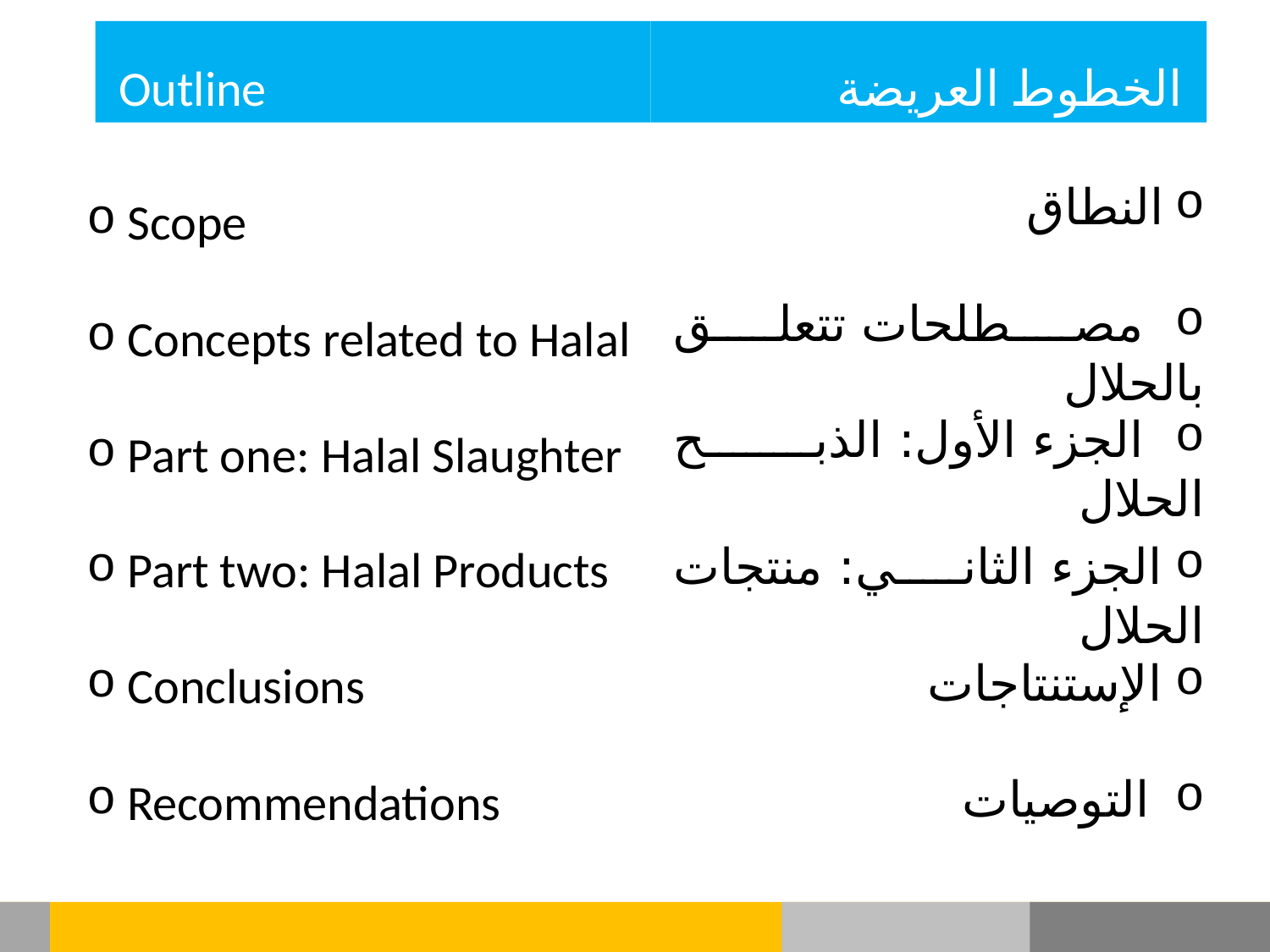

Outline
 الخطوط العريضة
 النطاق
 Scope
  مصطلحات تتعلق بالحلال
 Concepts related to Halal
  الجزء الأول: الذبح الحلال
 Part one: Halal Slaughter
 الجزء الثاني: منتجات الحلال
 Part two: Halal Products
 الإستنتاجات
 Conclusions
  التوصيات
 Recommendations